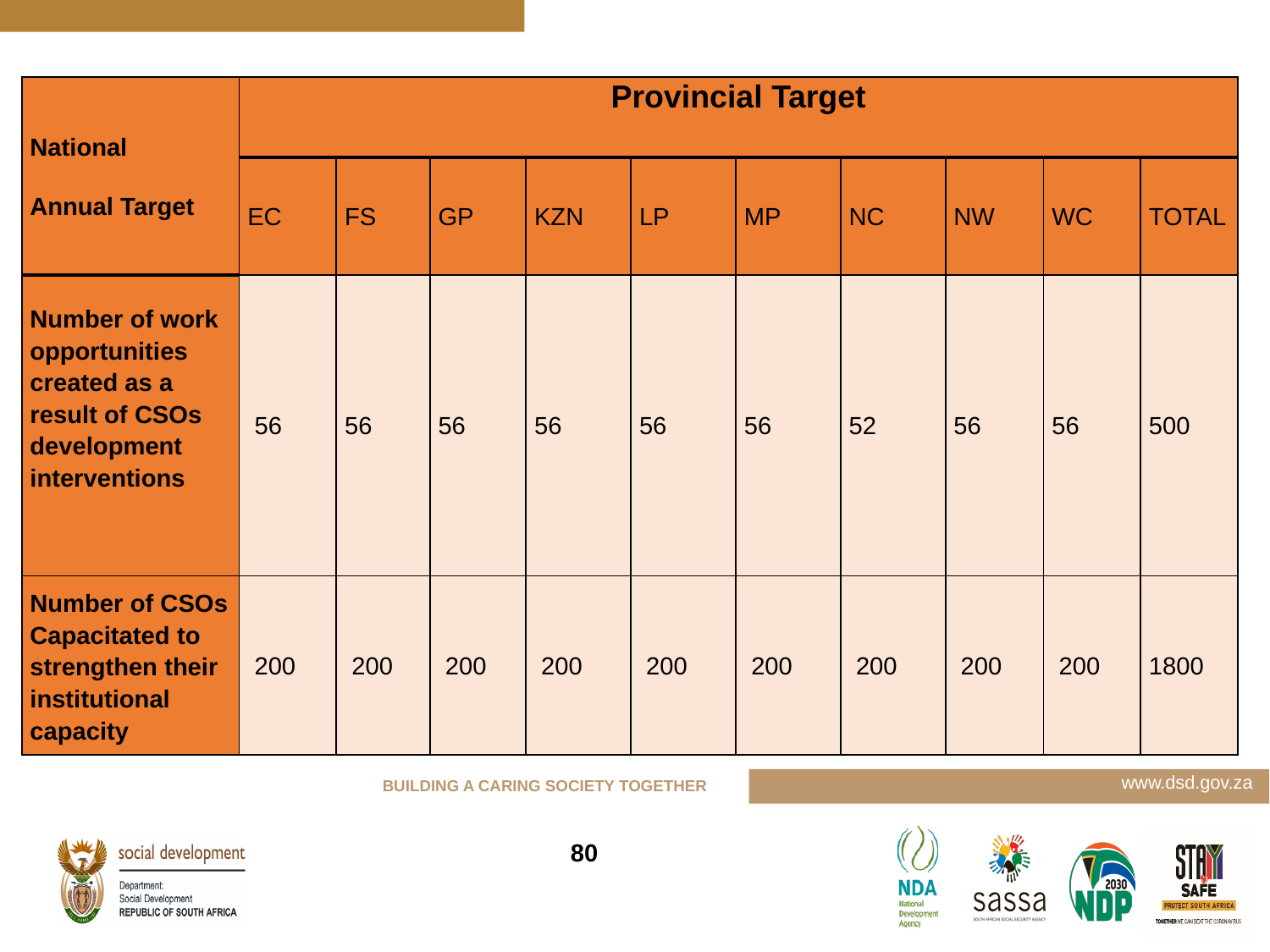

| National   Annual Target | Provincial Target |  |  |  |  |  |  |  |  |  |
| --- | --- | --- | --- | --- | --- | --- | --- | --- | --- | --- |
|  | EC | FS | GP | KZN | LP | MP | NC | NW | WC | TOTAL |
| Number of work opportunities created as a result of CSOs development interventions | 56 | 56 | 56 | 56 | 56 | 56 | 52 | 56 | 56 | 500 |
| Number of CSOs Capacitated to strengthen their institutional capacity | 200 | 200 | 200 | 200 | 200 | 200 | 200 | 200 | 200 | 1800 |
80